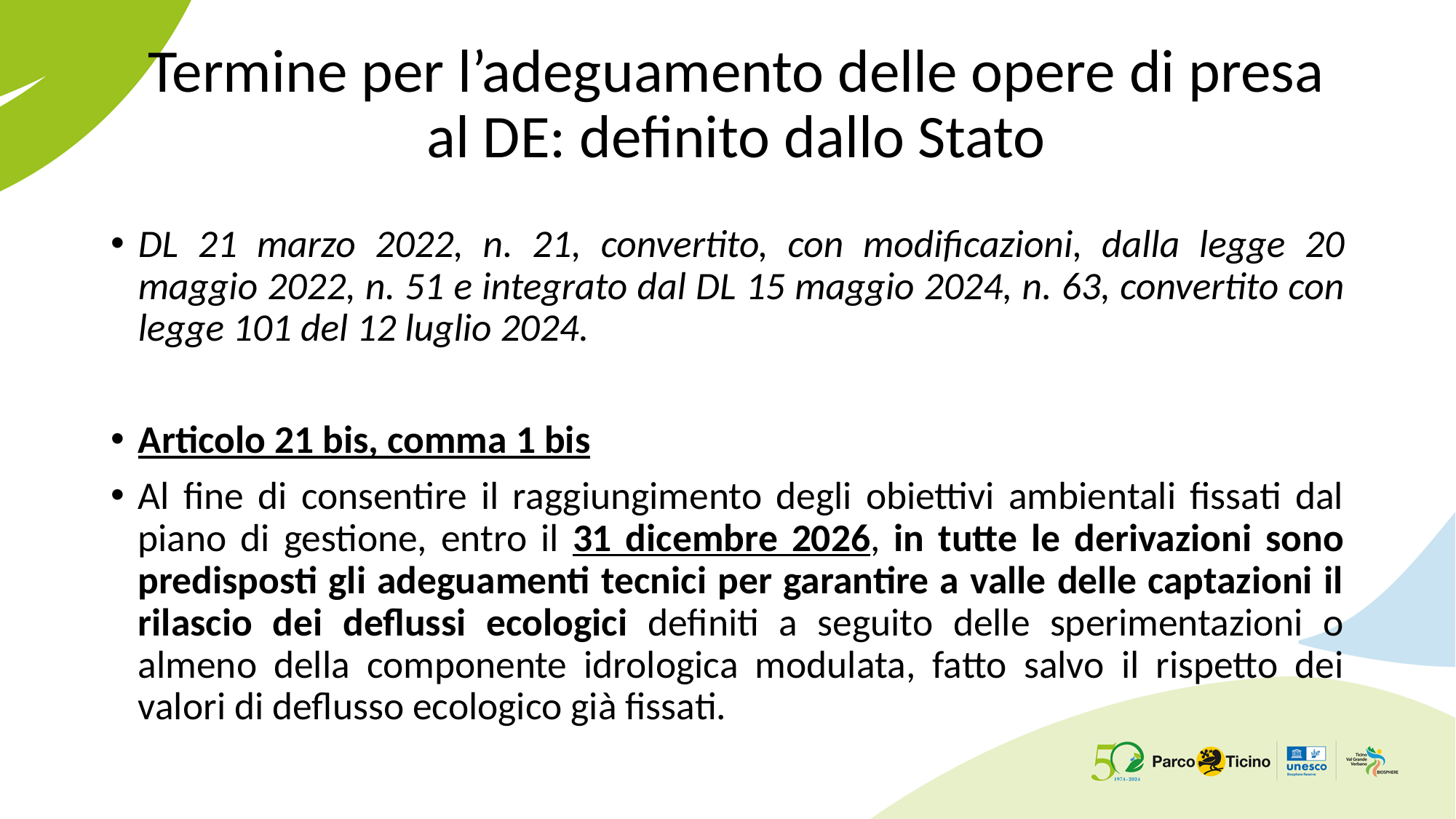

# Termine per l’adeguamento delle opere di presa al DE: definito dallo Stato
DL 21 marzo 2022, n. 21, convertito, con modificazioni, dalla legge 20 maggio 2022, n. 51 e integrato dal DL 15 maggio 2024, n. 63, convertito con legge 101 del 12 luglio 2024.

Articolo 21 bis, comma 1 bis
Al fine di consentire il raggiungimento degli obiettivi ambientali fissati dal piano di gestione, entro il 31 dicembre 2026, in tutte le derivazioni sono predisposti gli adeguamenti tecnici per garantire a valle delle captazioni il rilascio dei deflussi ecologici definiti a seguito delle sperimentazioni o almeno della componente idrologica modulata, fatto salvo il rispetto dei valori di deflusso ecologico già fissati.